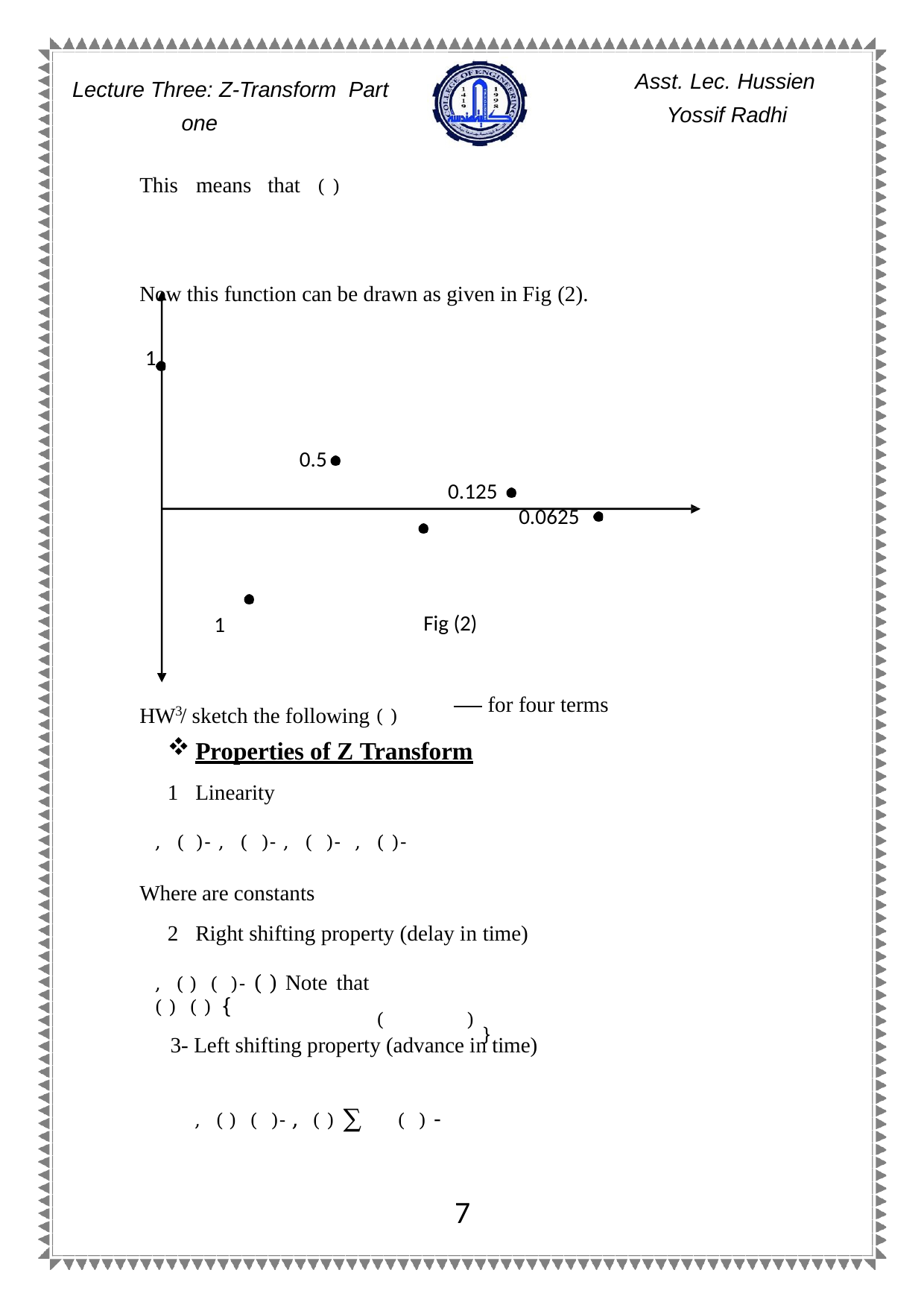

Asst. Lec. Hussien  Yossif Radhi
Lecture Three: Z-Transform  Part one
This	means	that	( )

Now this function can be drawn as given in Fig (2).

1

0.5
0.125

0.0625

 1

Fig (2)

HW / sketch the following ( )
for four terms
3

Properties of Z Transform
Linearity
 , ( )- , (  )- , (  )-  , ( )-
Where are constants
Right shifting property (delay in time)
 , ( ) (  )- ( ) Note that
       }
 ( ) ( ) {

 (            )
3- Left shifting property (advance in time)

 , ( ) (  )- , ( ) ∑ (  ) -

7